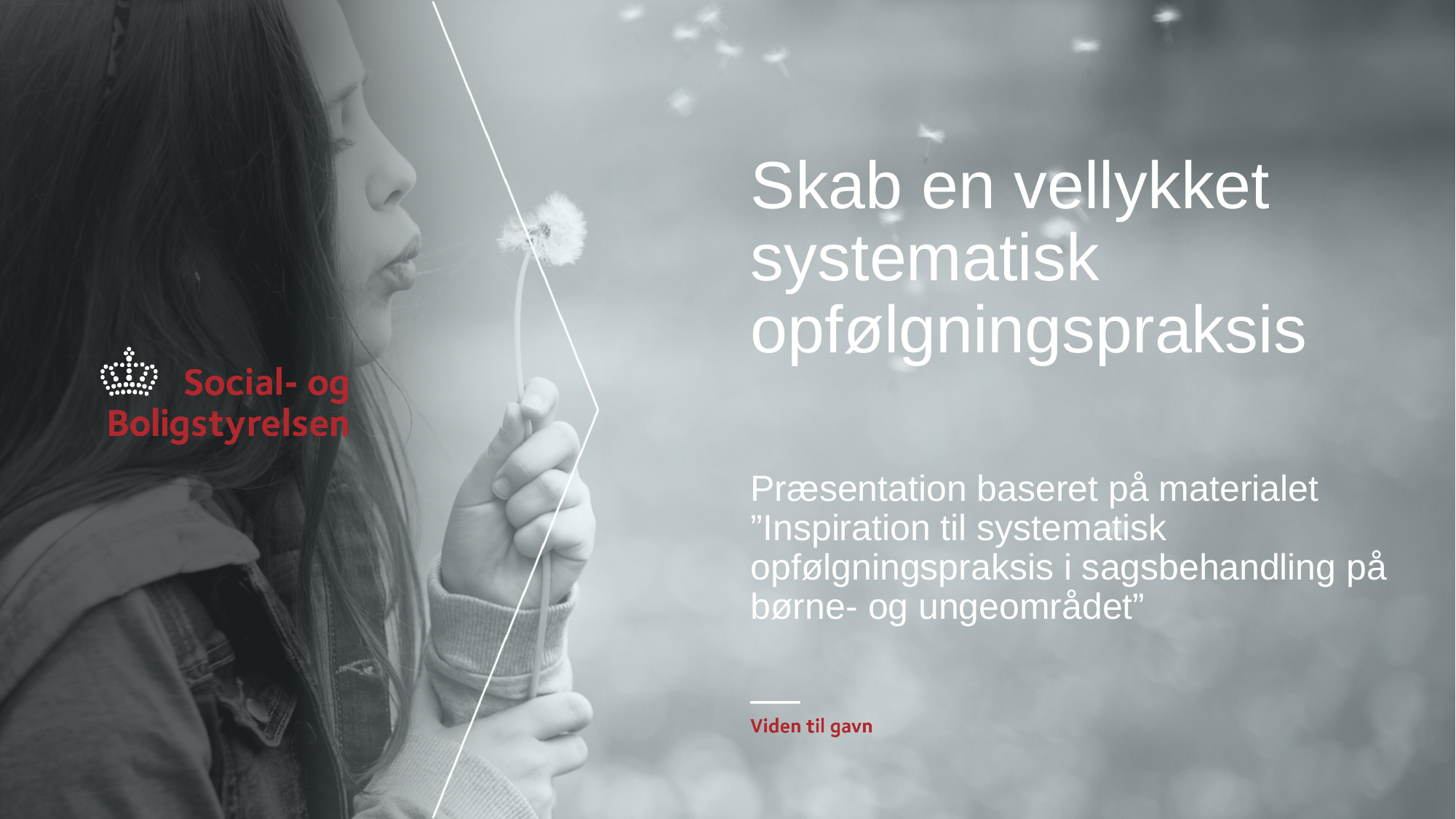

# Skab en vellykket systematisk opfølgningspraksis
Præsentation baseret på materialet ”Inspiration til systematisk opfølgningspraksis i sagsbehandling på børne- og ungeområdet”